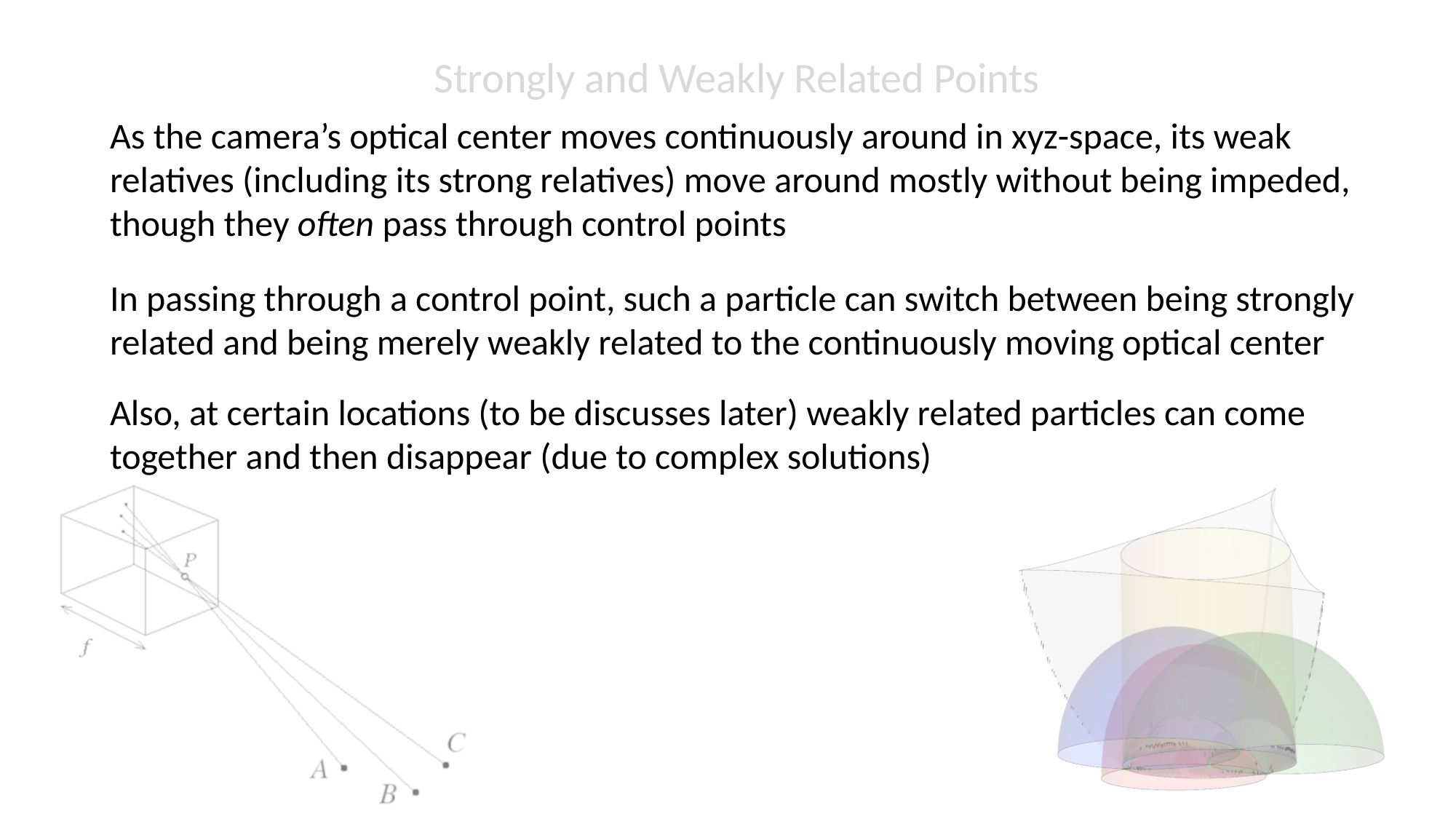

Strongly and Weakly Related Points
As the camera’s optical center moves continuously around in xyz-space, its weak relatives (including its strong relatives) move around mostly without being impeded, though they often pass through control points

In passing through a control point, such a particle can switch between being strongly related and being merely weakly related to the continuously moving optical center

Also, at certain locations (to be discusses later) weakly related particles can come together and then disappear (due to complex solutions)